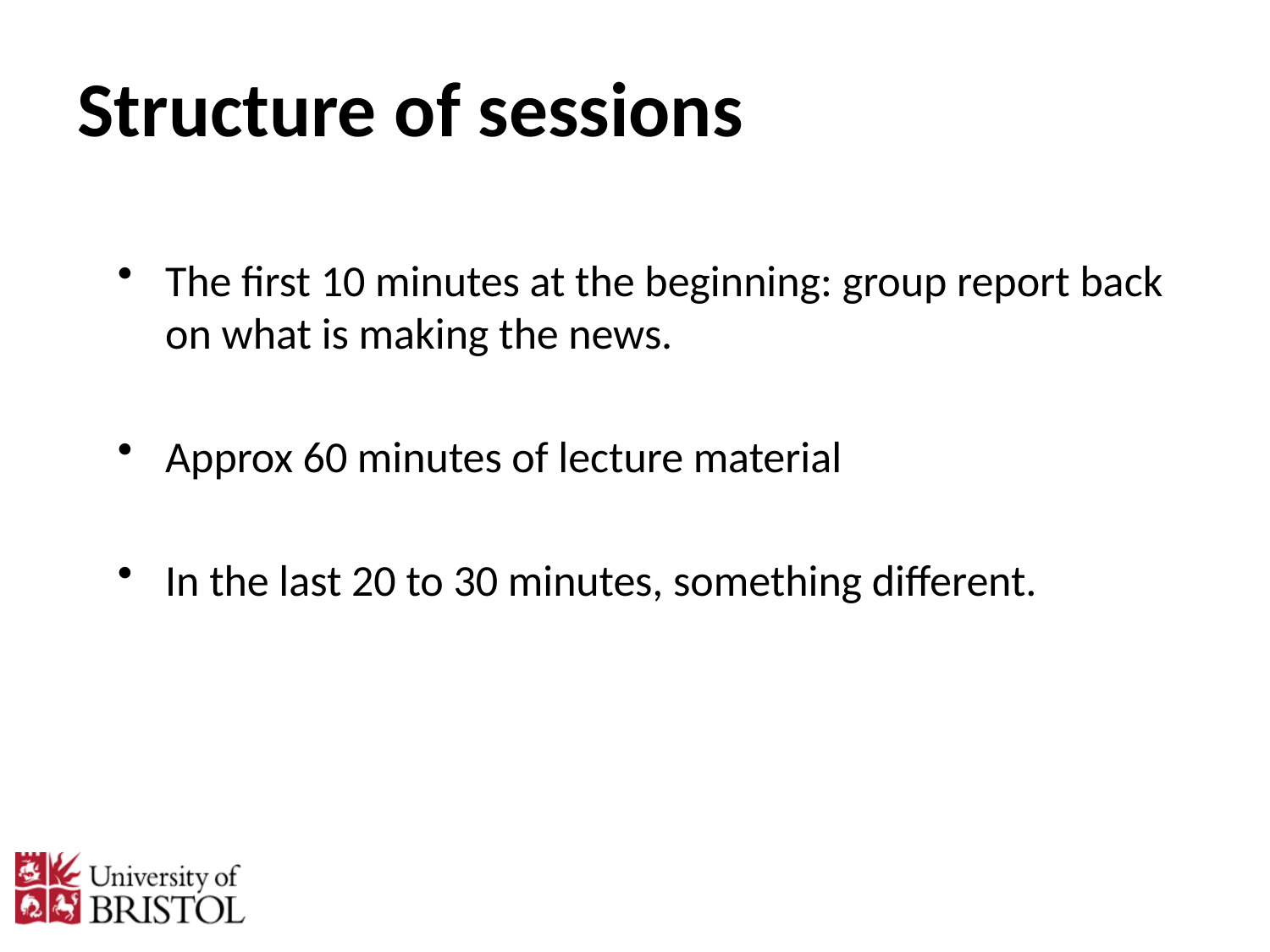

# Structure of sessions
The first 10 minutes at the beginning: group report back on what is making the news.

Approx 60 minutes of lecture material

In the last 20 to 30 minutes, something different.